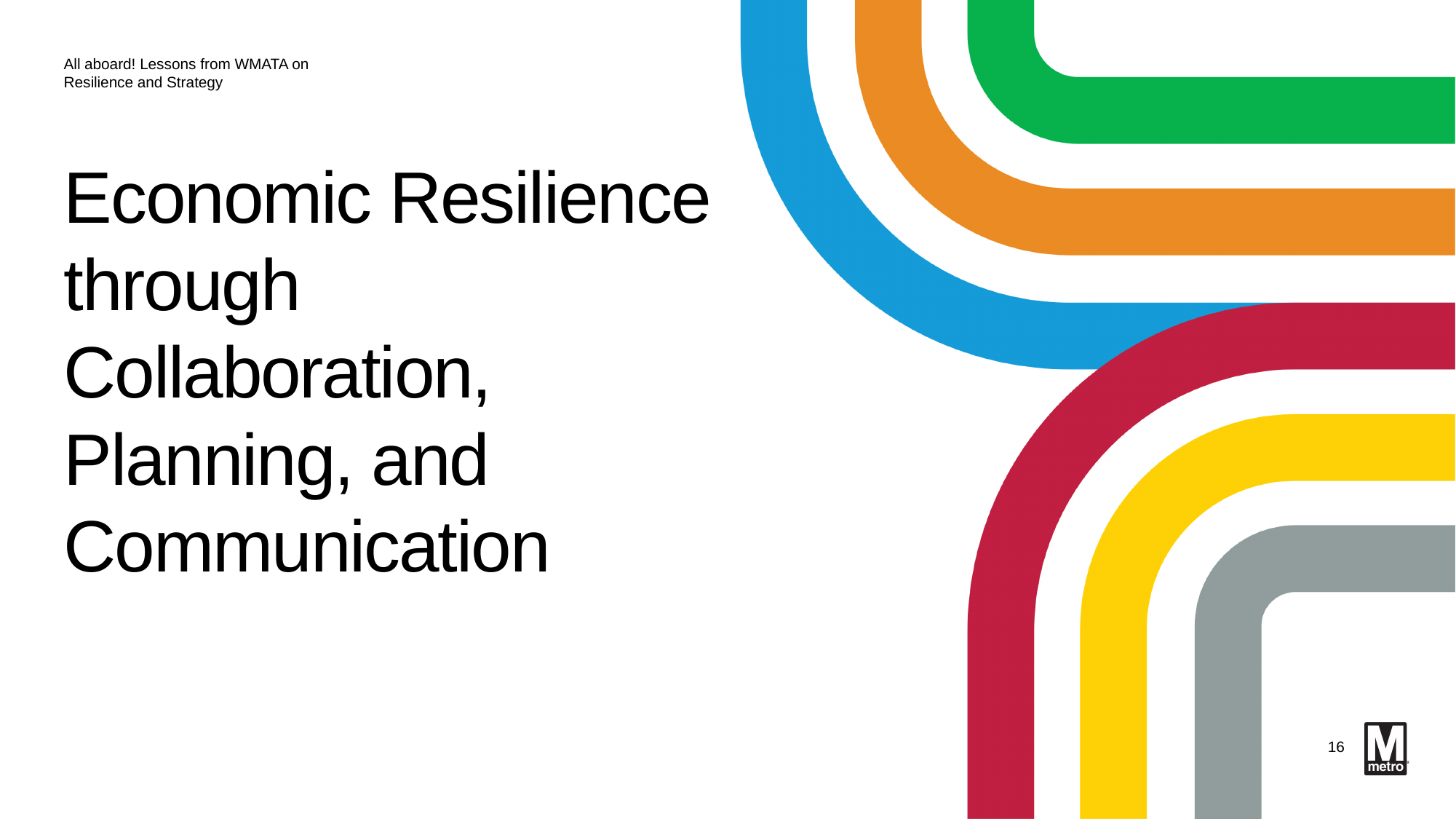

All aboard! Lessons from WMATA on Resilience and Strategy
# Economic Resilience through Collaboration, Planning, and Communication
16